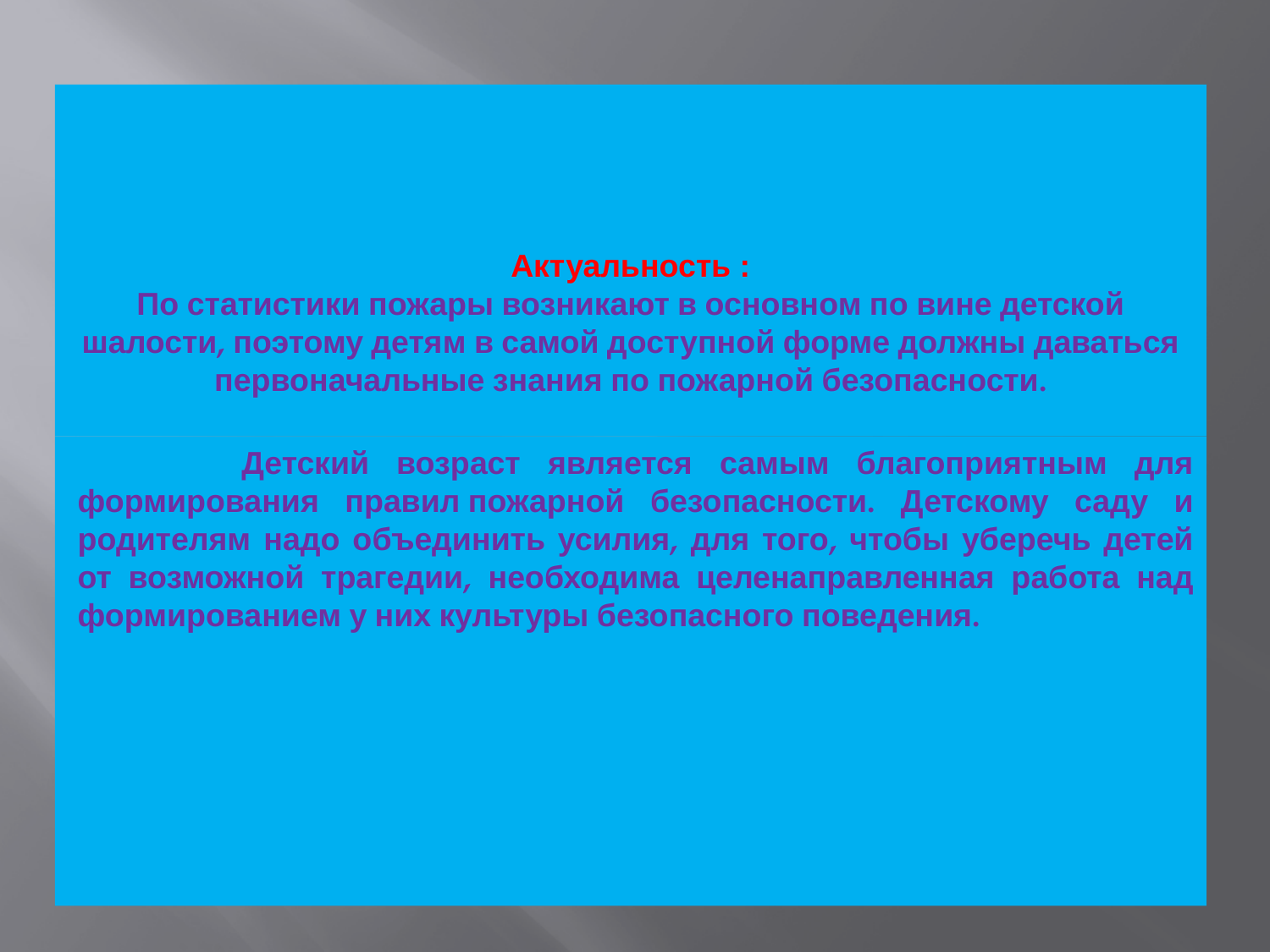

# Актуальность : По статистики пожары возникают в основном по вине детской шалости, поэтому детям в самой доступной форме должны даваться первоначальные знания по пожарной безопасности.
      Детский возраст является самым благоприятным для формирования правил пожарной безопасности. Детскому саду и родителям надо объединить усилия, для того, чтобы уберечь детей от возможной трагедии, необходима целенаправленная работа над формированием у них культуры безопасного поведения.